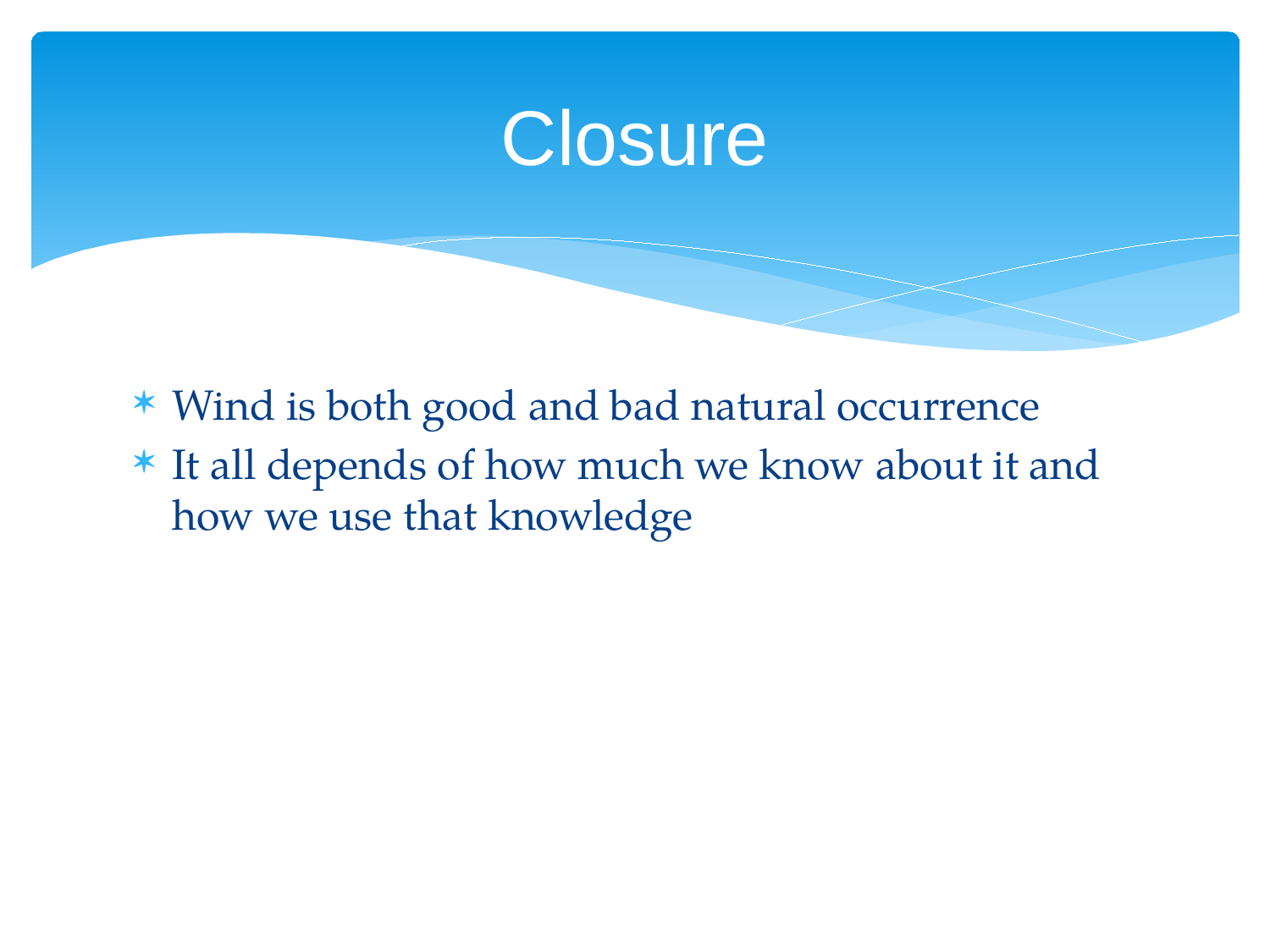

# Closure
Wind is both good and bad natural occurrence
It all depends of how much we know about it and how we use that knowledge